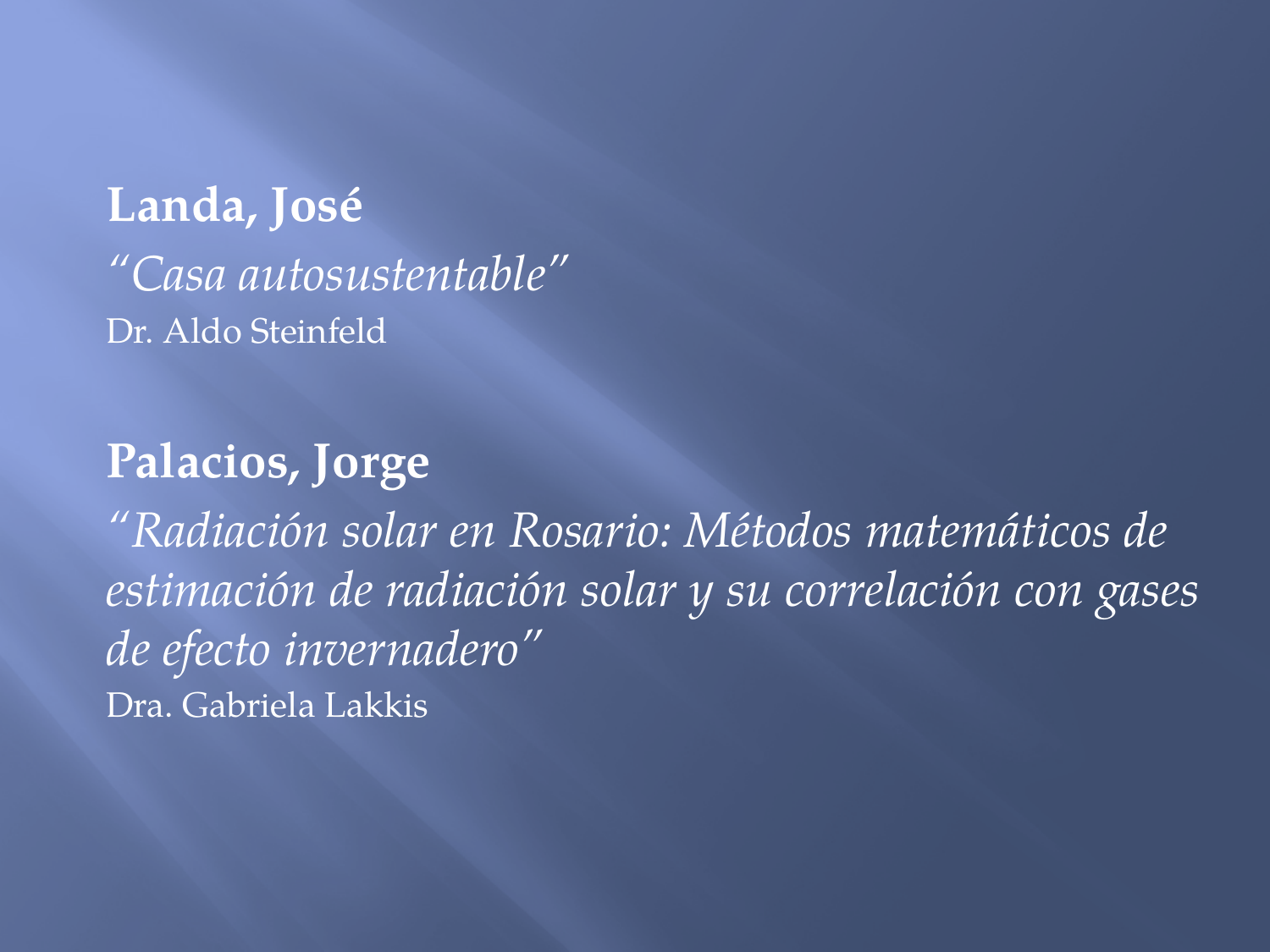

Landa, José
“Casa autosustentable”
Dr. Aldo Steinfeld

Palacios, Jorge
“Radiación solar en Rosario: Métodos matemáticos de estimación de radiación solar y su correlación con gases de efecto invernadero”
Dra. Gabriela Lakkis